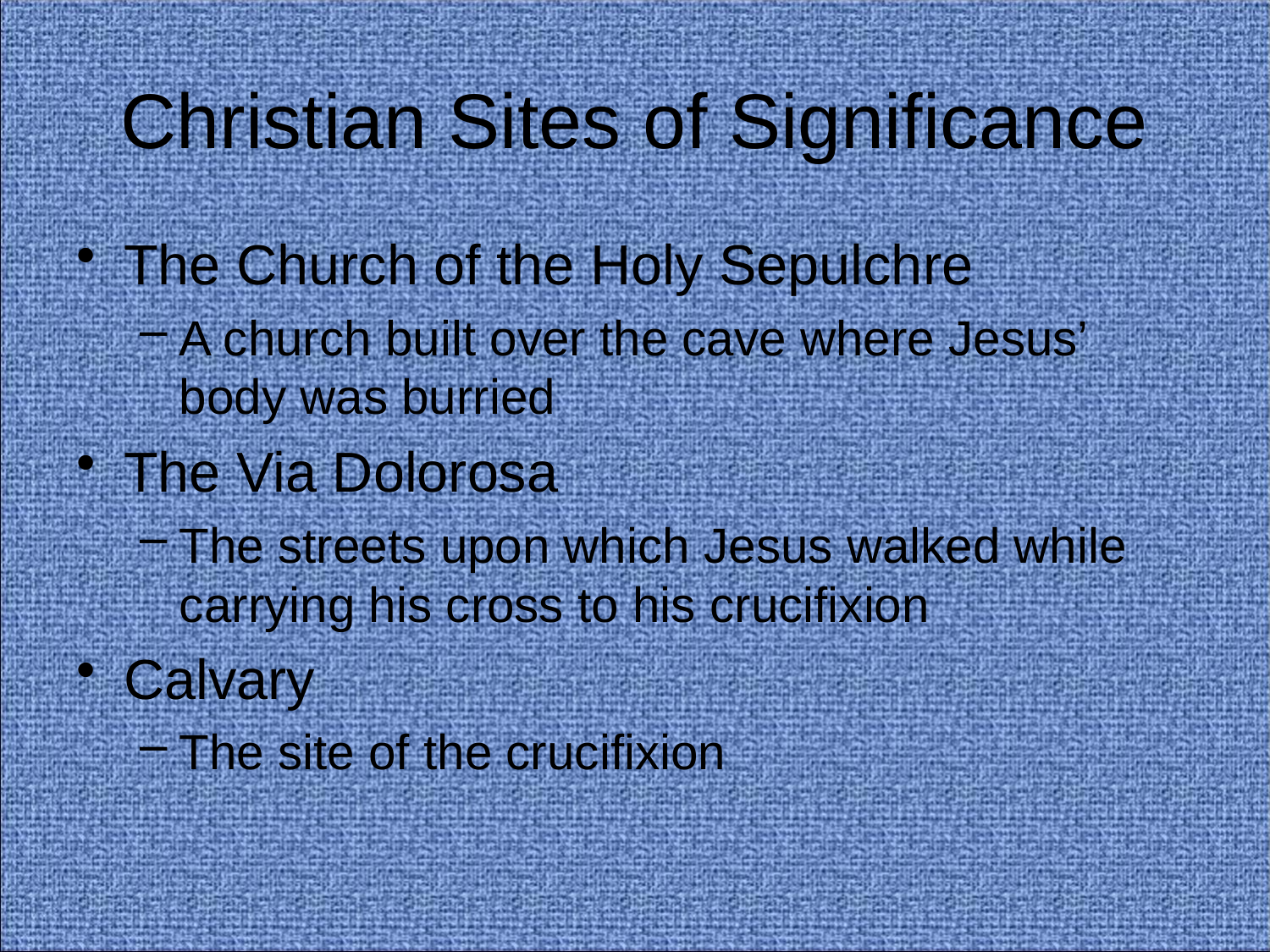

# Christian Sites of Significance
The Church of the Holy Sepulchre
A church built over the cave where Jesus’ body was burried
The Via Dolorosa
The streets upon which Jesus walked while carrying his cross to his crucifixion
Calvary
The site of the crucifixion